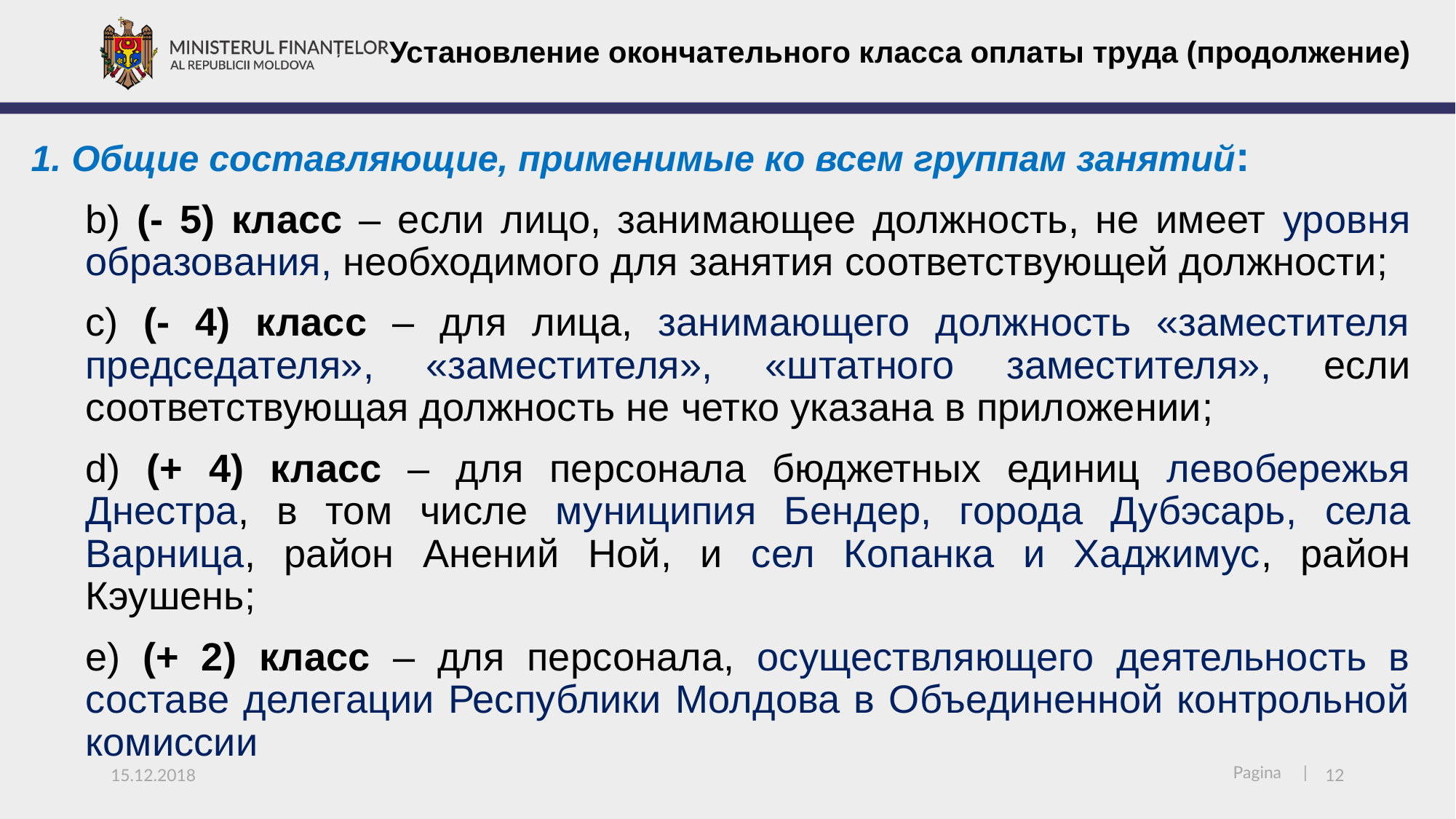

Установление окончательного класса оплаты труда (продолжение)
1. Общие составляющие, применимые ко всем группам занятий:
b) (- 5) класс – если лицо, занимающее должность, не имеет уровня образования, необходимого для занятия соответствующей должности;
c) (- 4) класс – для лица, занимающего должность «заместителя председателя», «заместителя», «штатного заместителя», если соответствующая должность не четко указана в приложении;
d) (+ 4) класс – для персонала бюджетных единиц левобережья Днестра, в том числе муниципия Бендер, города Дубэсарь, села Варница, район Анений Ной, и сел Копанка и Хаджимус, район Кэушень;
e) (+ 2) класс – для персонала, осуществляющего деятельность в составе делегации Республики Молдова в Объединенной контрольной комиссии
15.12.2018
12